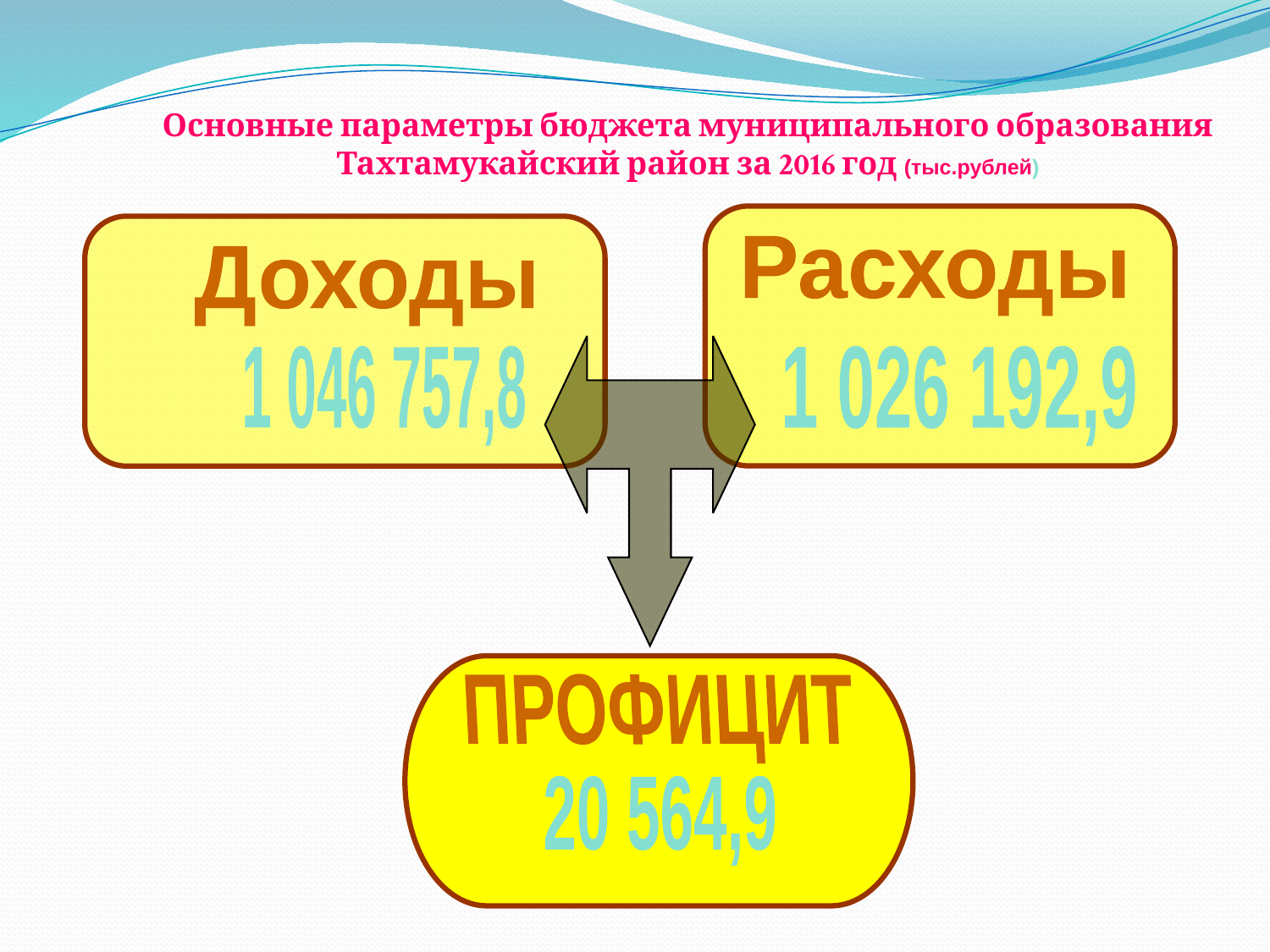

# Основные параметры бюджета муниципального образования Тахтамукайский район за 2016 год (тыс.рублей)

Расходы
Доходы

1 046 757,8
1 026 192,9

ПРОФИЦИТ
20 564,9